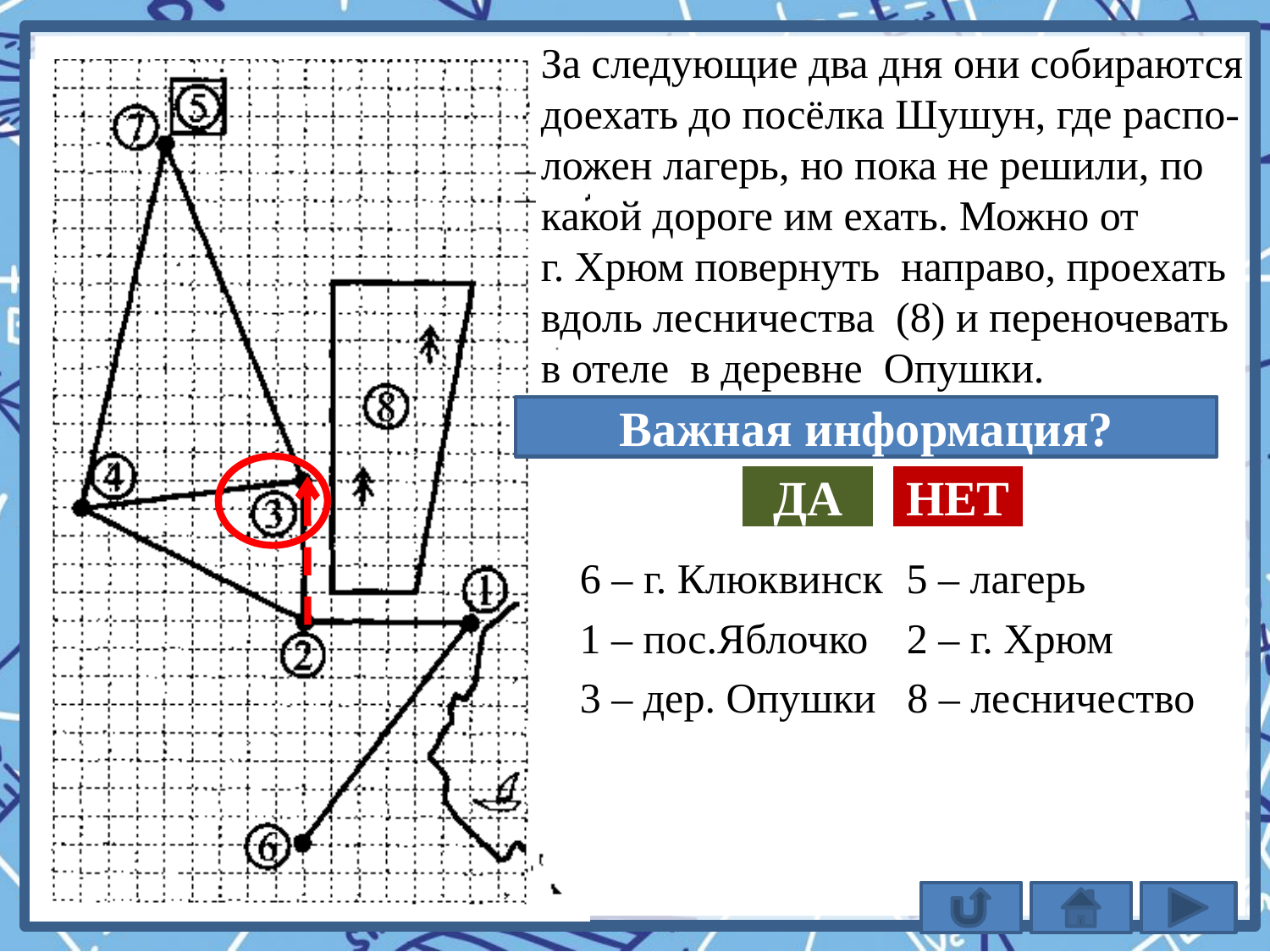

За следующие два дня они собираются
доехать до посёлка Шушун, где распо-
ложен лагерь, но пока не решили, по
какой дороге им ехать. Можно от
г. Хрюм повернуть  направо, проехать
вдоль лесничества  (8) и переночевать
в отеле  в деревне  Опушки.

Важная информация?

ДА
НЕТ
6 – г. Клюквинск
5 – лагерь
1 – пос.Яблочко
2 – г. Хрюм
3 – дер. Опушки
8 – лесничество